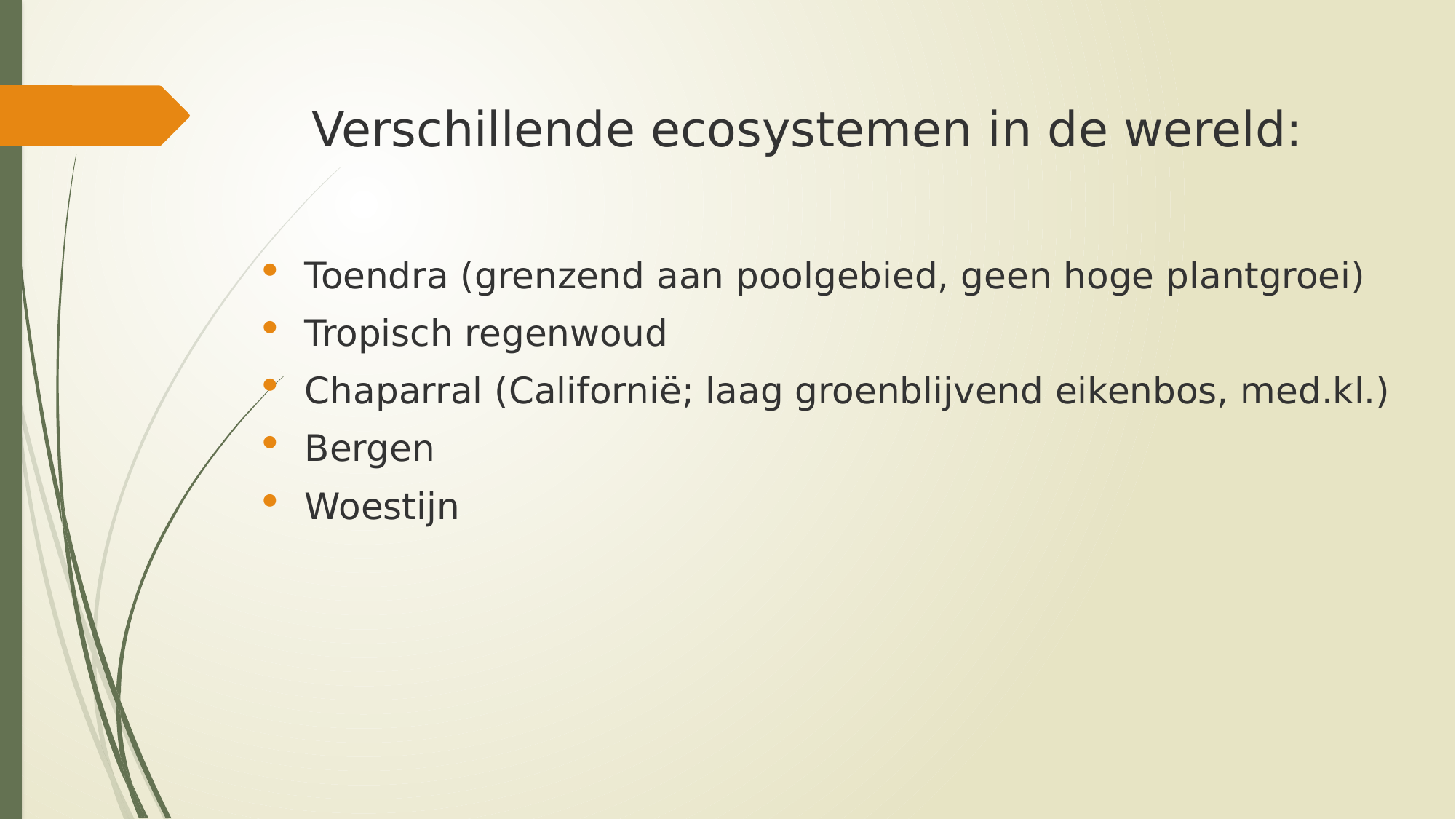

# Verschillende ecosystemen in de wereld:
Toendra (grenzend aan poolgebied, geen hoge plantgroei)
Tropisch regenwoud
Chaparral (Californië; laag groenblijvend eikenbos, med.kl.)
Bergen
Woestijn